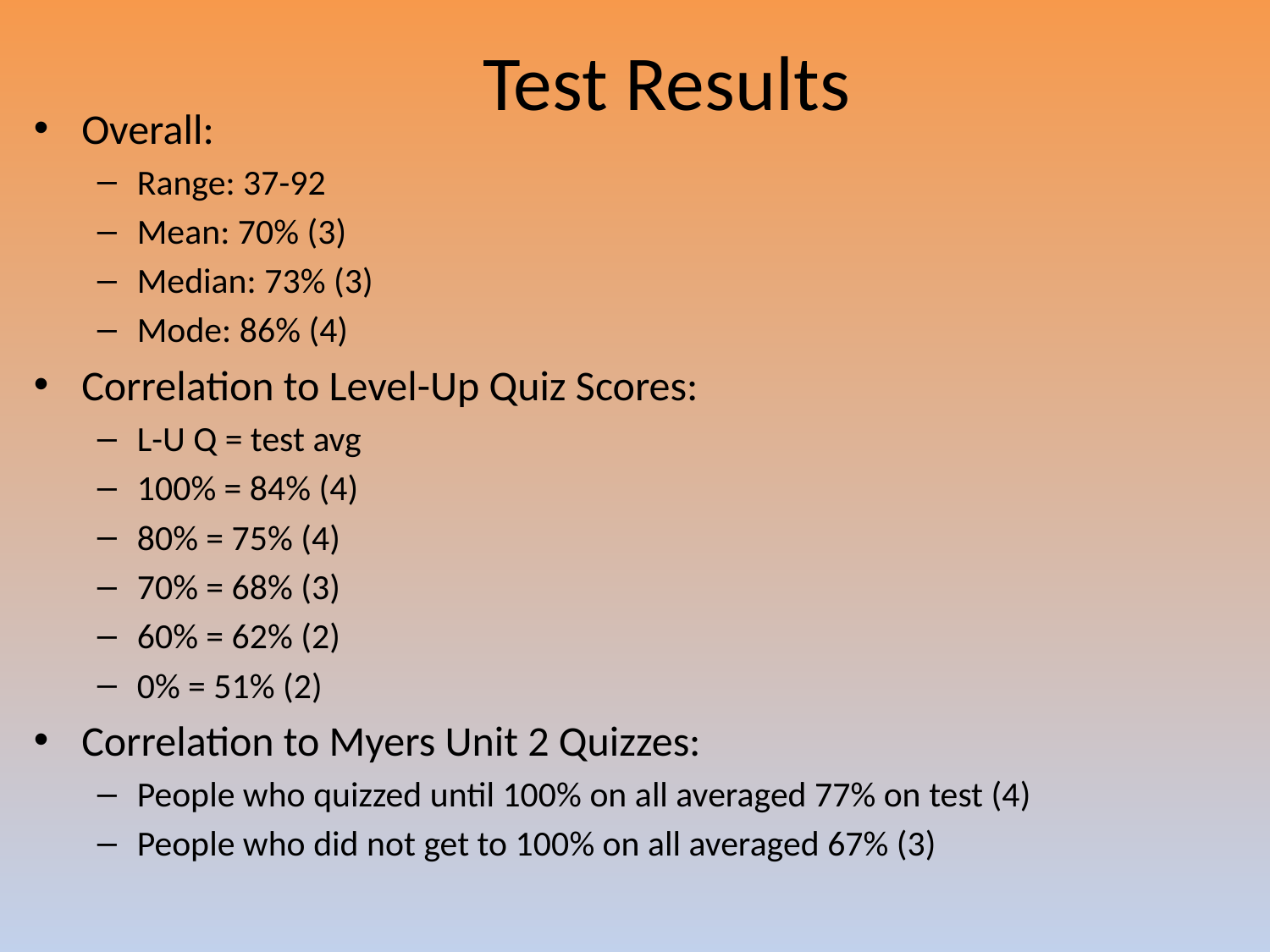

# Test Results
Overall:
Range: 37-92
Mean: 70% (3)
Median: 73% (3)
Mode: 86% (4)
Correlation to Level-Up Quiz Scores:
L-U Q = test avg
100% = 84% (4)
80% = 75% (4)
70% = 68% (3)
60% = 62% (2)
0% = 51% (2)
Correlation to Myers Unit 2 Quizzes:
People who quizzed until 100% on all averaged 77% on test (4)
People who did not get to 100% on all averaged 67% (3)